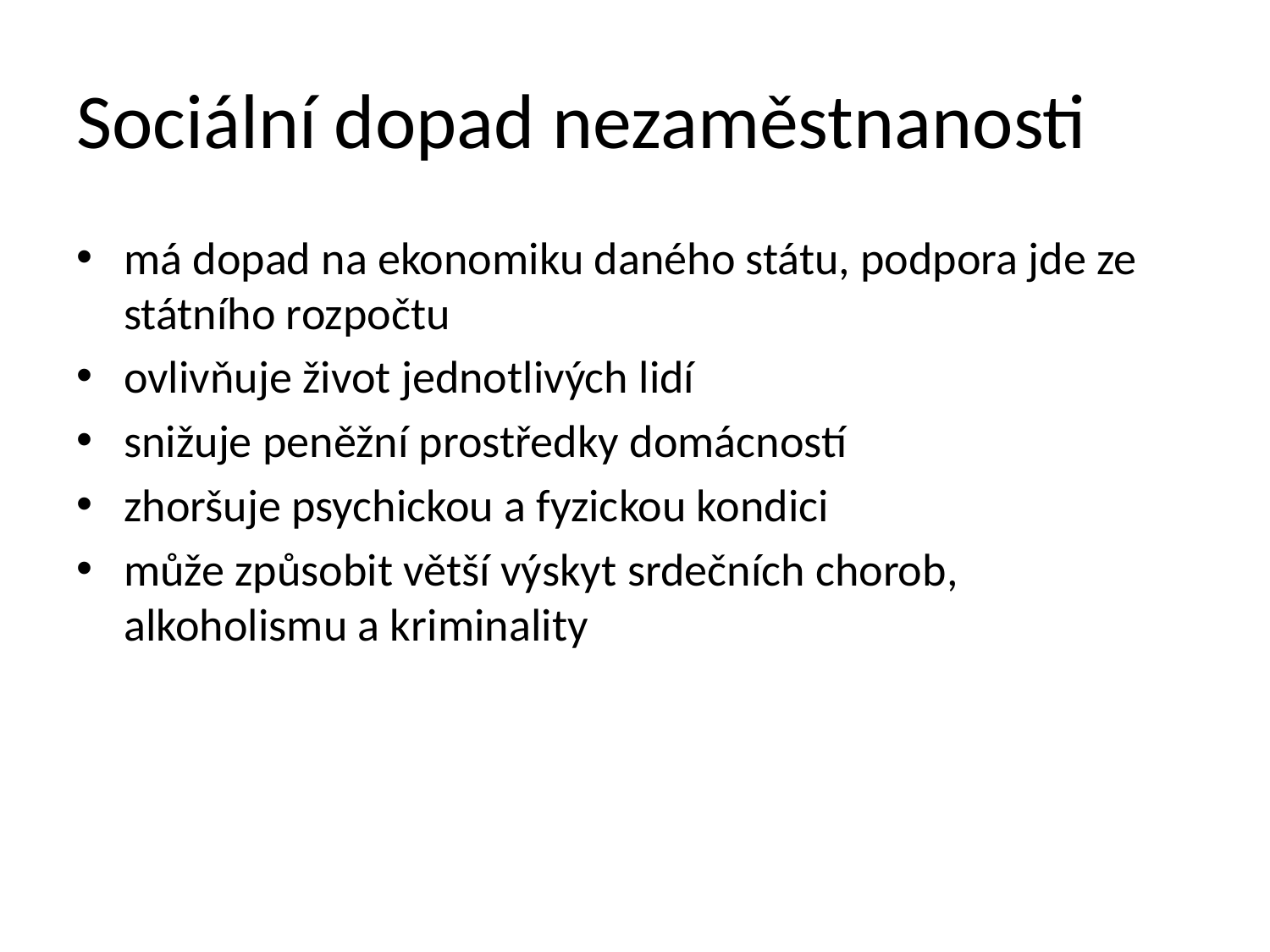

# Sociální dopad nezaměstnanosti
má dopad na ekonomiku daného státu, podpora jde ze státního rozpočtu
ovlivňuje život jednotlivých lidí
snižuje peněžní prostředky domácností
zhoršuje psychickou a fyzickou kondici
může způsobit větší výskyt srdečních chorob, alkoholismu a kriminality